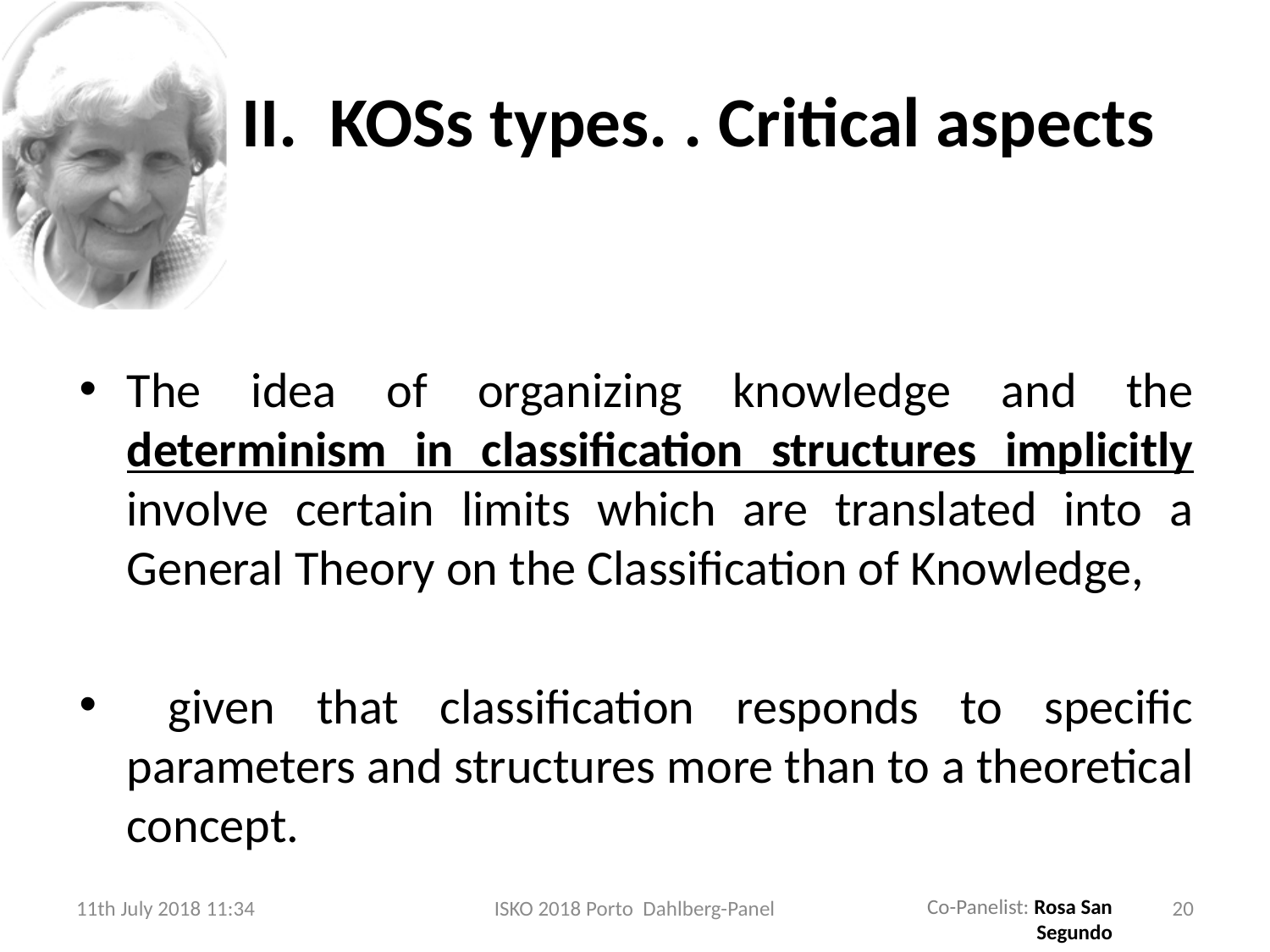

# II.  KOSs types. . Critical aspects

The idea of organizing knowledge and the determinism in classification structures implicitly involve certain limits which are translated into a General Theory on the Classification of Knowledge,

 given that classification responds to specific parameters and structures more than to a theoretical concept.
11th July 2018 11:34

ISKO 2018 Porto  Dahlberg-Panel

20
Panelist: Peter Ohly
Co-Panelist: Rosa San Segundo